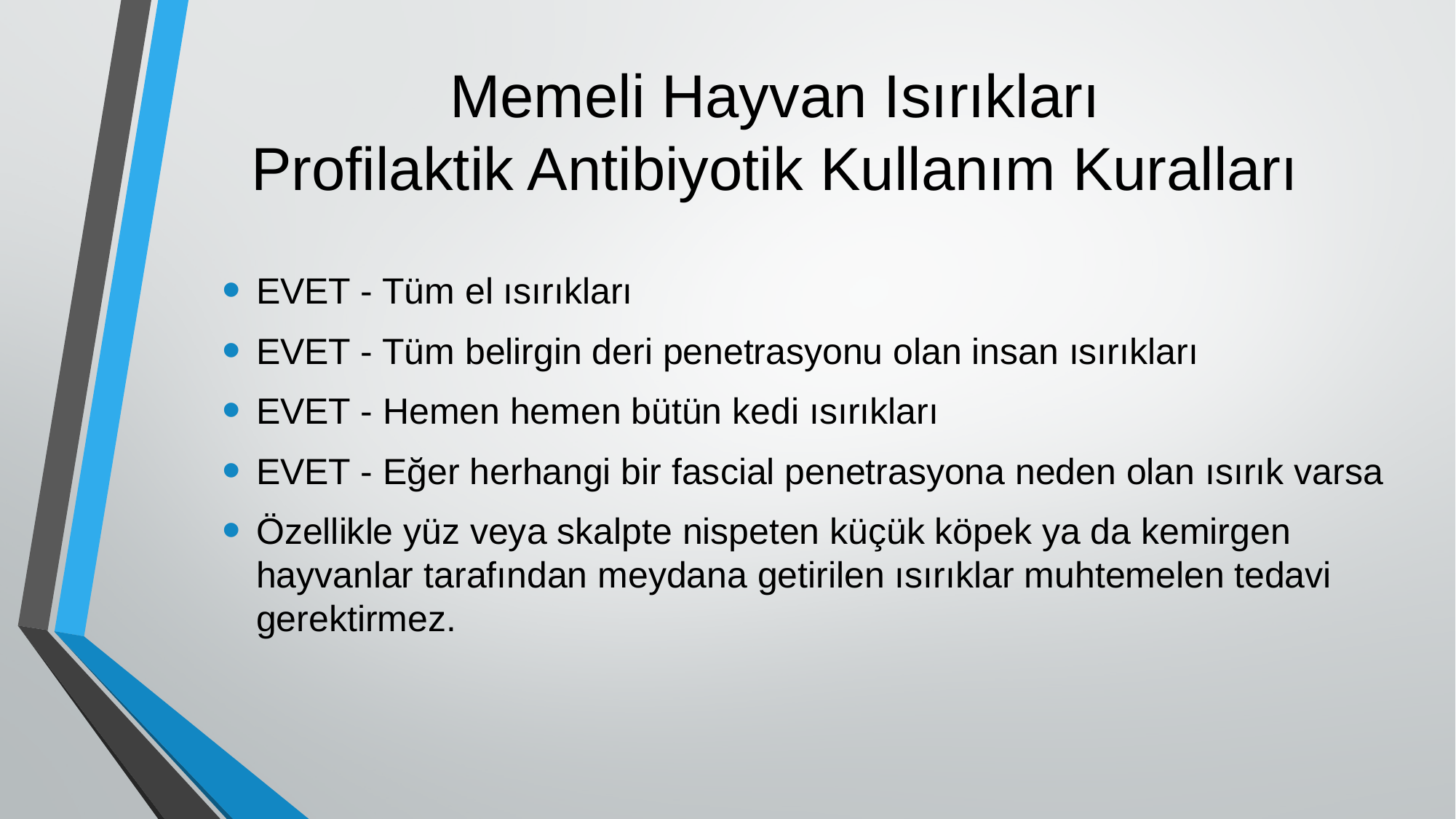

# Memeli Hayvan Isırıkları Profilaktik Antibiyotik Kullanım Kuralları
EVET - Tüm el ısırıkları
EVET - Tüm belirgin deri penetrasyonu olan insan ısırıkları
EVET - Hemen hemen bütün kedi ısırıkları
EVET - Eğer herhangi bir fascial penetrasyona neden olan ısırık varsa
Özellikle yüz veya skalpte nispeten küçük köpek ya da kemirgen hayvanlar tarafından meydana getirilen ısırıklar muhtemelen tedavi gerektirmez.